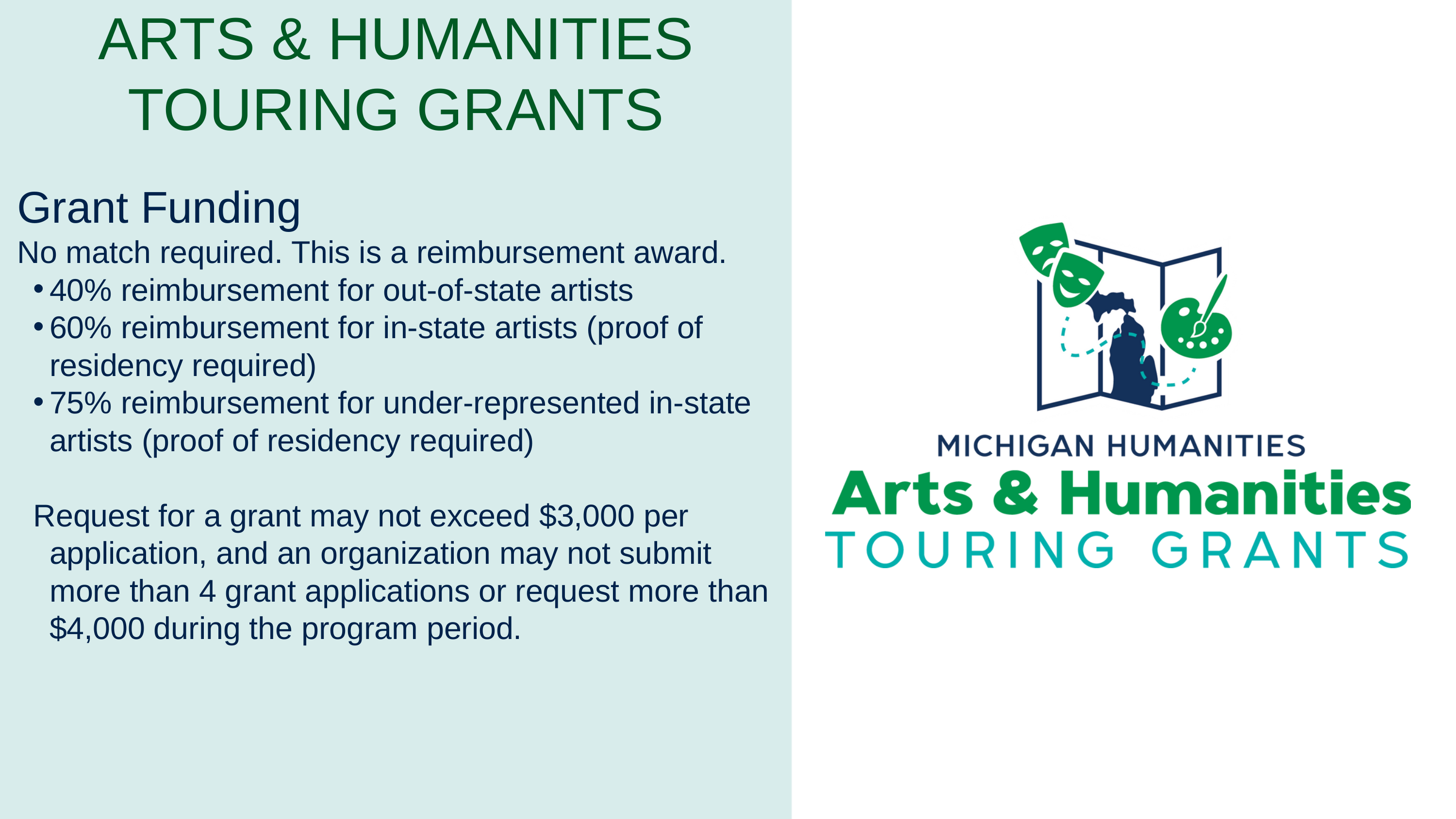

ARTS & HUMANITIES TOURING GRANTS
Grant Funding
No match required. This is a reimbursement award.
40% reimbursement for out-of-state artists
60% reimbursement for in-state artists (proof of residency required)
75% reimbursement for under-represented in-state artists (proof of residency required)

Request for a grant may not exceed $3,000 per application, and an organization may not submit more than 4 grant applications or request more than $4,000 during the program period.